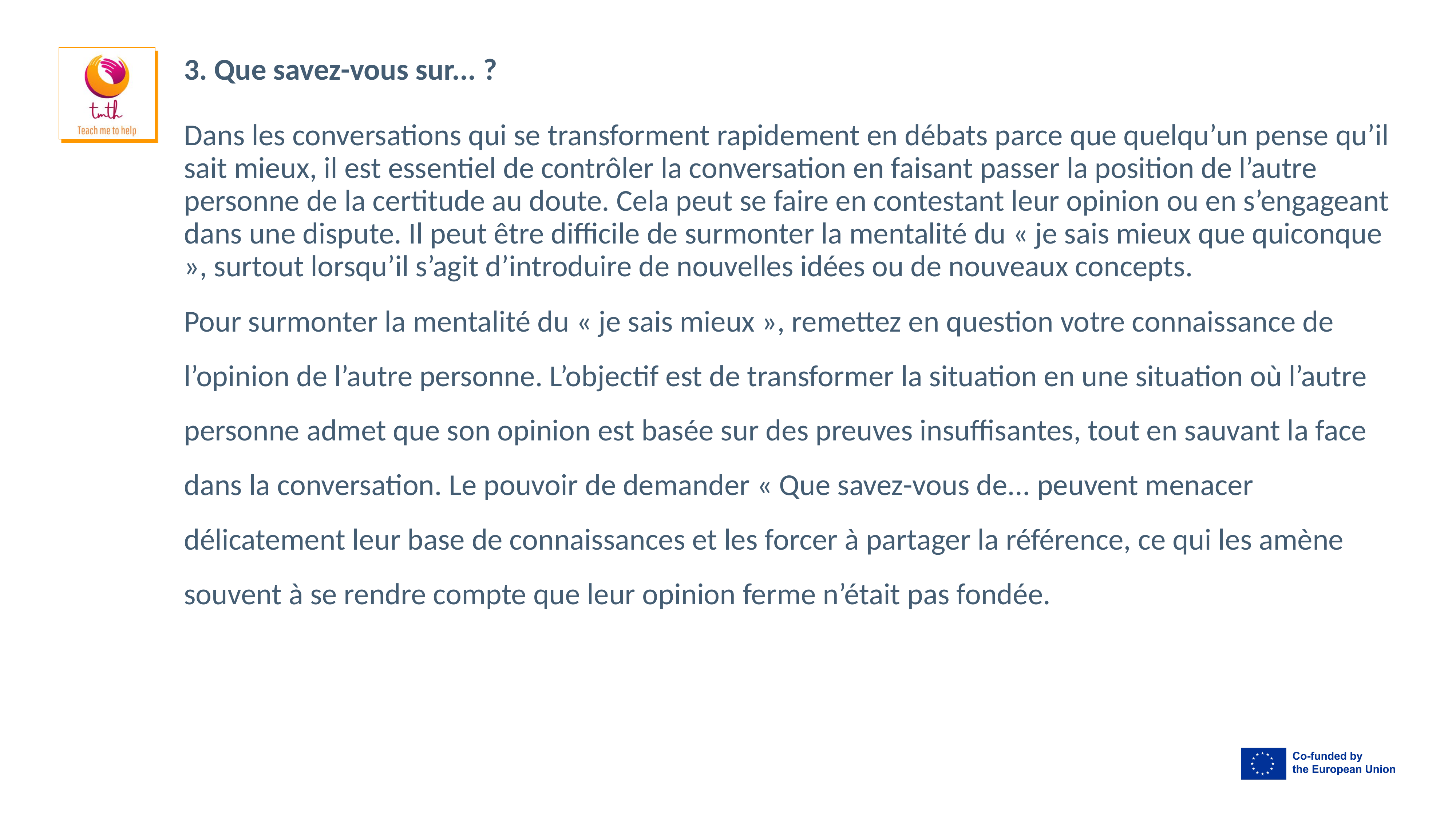

3. Que savez-vous sur... ?

Dans les conversations qui se transforment rapidement en débats parce que quelqu’un pense qu’il sait mieux, il est essentiel de contrôler la conversation en faisant passer la position de l’autre personne de la certitude au doute. Cela peut se faire en contestant leur opinion ou en s’engageant dans une dispute. Il peut être difficile de surmonter la mentalité du « je sais mieux que quiconque », surtout lorsqu’il s’agit d’introduire de nouvelles idées ou de nouveaux concepts.
Pour surmonter la mentalité du « je sais mieux », remettez en question votre connaissance de l’opinion de l’autre personne. L’objectif est de transformer la situation en une situation où l’autre personne admet que son opinion est basée sur des preuves insuffisantes, tout en sauvant la face dans la conversation. Le pouvoir de demander « Que savez-vous de... peuvent menacer délicatement leur base de connaissances et les forcer à partager la référence, ce qui les amène souvent à se rendre compte que leur opinion ferme n’était pas fondée.